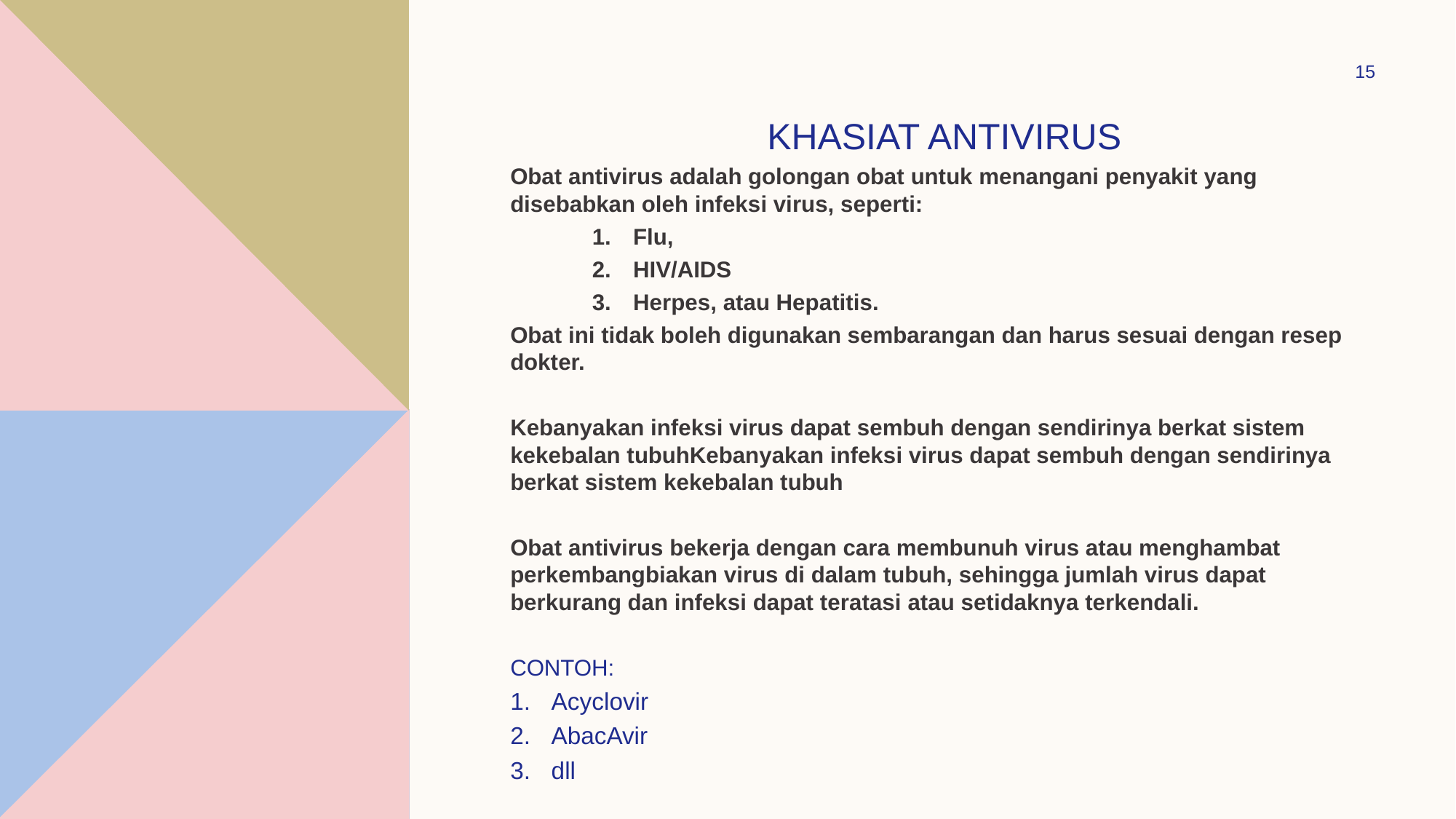

15
KHASIAT ANTIVIRUS
Obat antivirus adalah golongan obat untuk menangani penyakit yang disebabkan oleh infeksi virus, seperti:
Flu,
HIV/AIDS
Herpes, atau Hepatitis.
Obat ini tidak boleh digunakan sembarangan dan harus sesuai dengan resep dokter.

Kebanyakan infeksi virus dapat sembuh dengan sendirinya berkat sistem kekebalan tubuhKebanyakan infeksi virus dapat sembuh dengan sendirinya berkat sistem kekebalan tubuh

Obat antivirus bekerja dengan cara membunuh virus atau menghambat perkembangbiakan virus di dalam tubuh, sehingga jumlah virus dapat berkurang dan infeksi dapat teratasi atau setidaknya terkendali.

CONTOH:
Acyclovir
AbacAvir
dll